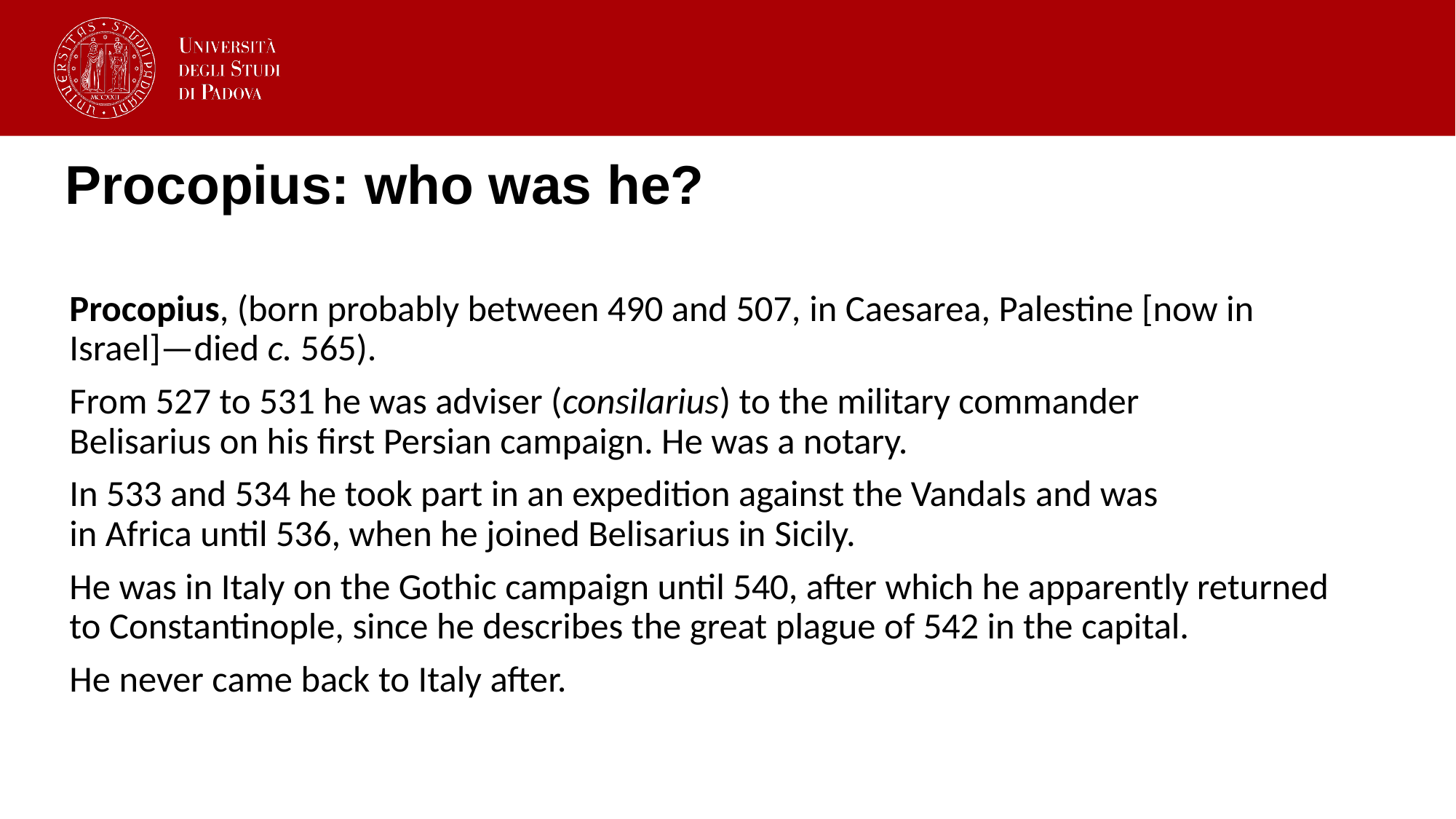

# Procopius: who was he?
Procopius, (born probably between 490 and 507, in Caesarea, Palestine [now in Israel]—died c. 565).
From 527 to 531 he was adviser (consilarius) to the military commander Belisarius on his first Persian campaign. He was a notary.
In 533 and 534 he took part in an expedition against the Vandals and was in Africa until 536, when he joined Belisarius in Sicily.
He was in Italy on the Gothic campaign until 540, after which he apparently returned to Constantinople, since he describes the great plague of 542 in the capital.
He never came back to Italy after.